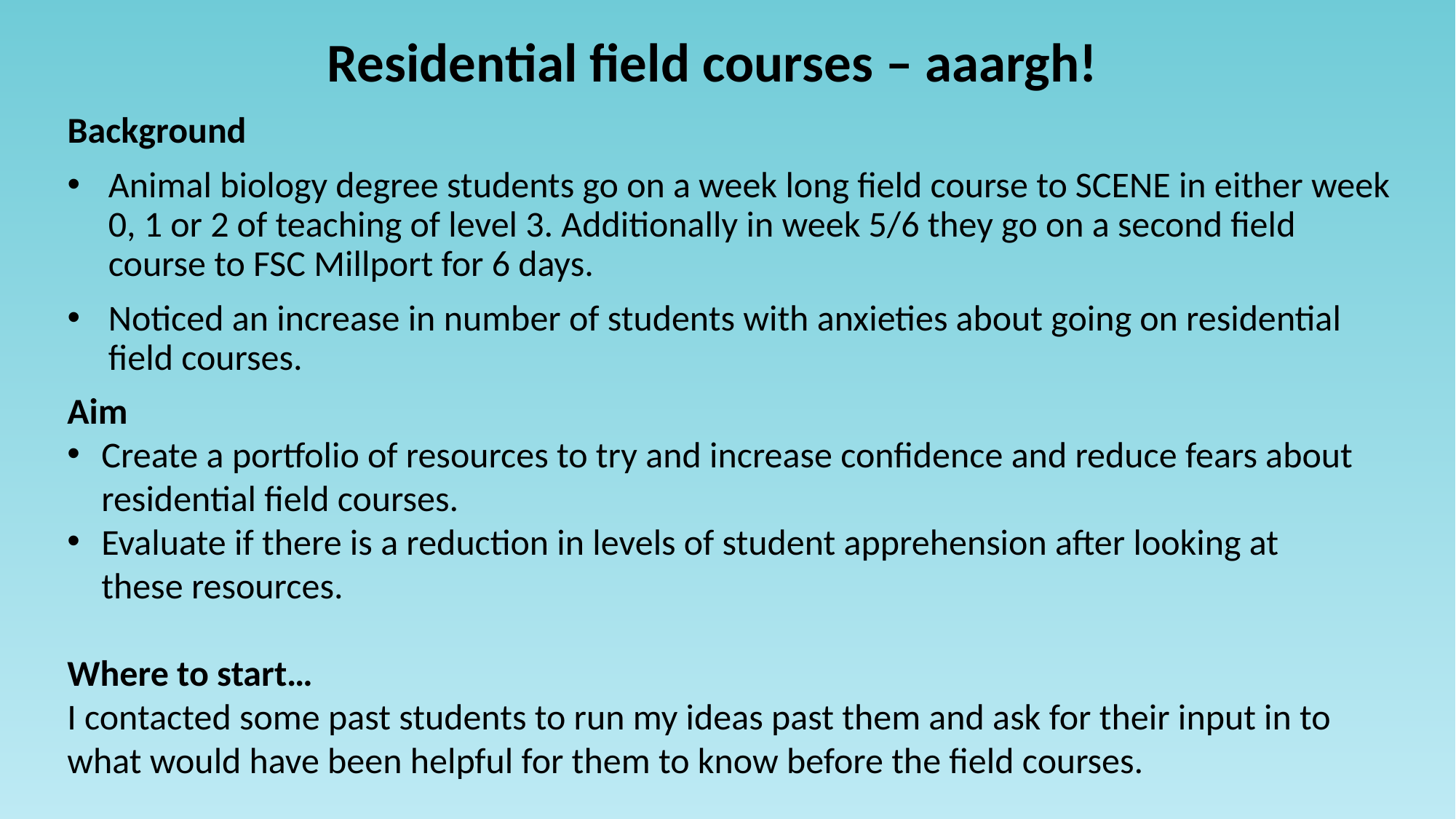

# Residential field courses – aaargh!
Background
Animal biology degree students go on a week long field course to SCENE in either week 0, 1 or 2 of teaching of level 3. Additionally in week 5/6 they go on a second field course to FSC Millport for 6 days.
Noticed an increase in number of students with anxieties about going on residential field courses.

Aim
Create a portfolio of resources to try and increase confidence and reduce fears about residential field courses.
Evaluate if there is a reduction in levels of student apprehension after looking at these resources.

Where to start…
I contacted some past students to run my ideas past them and ask for their input in to what would have been helpful for them to know before the field courses.